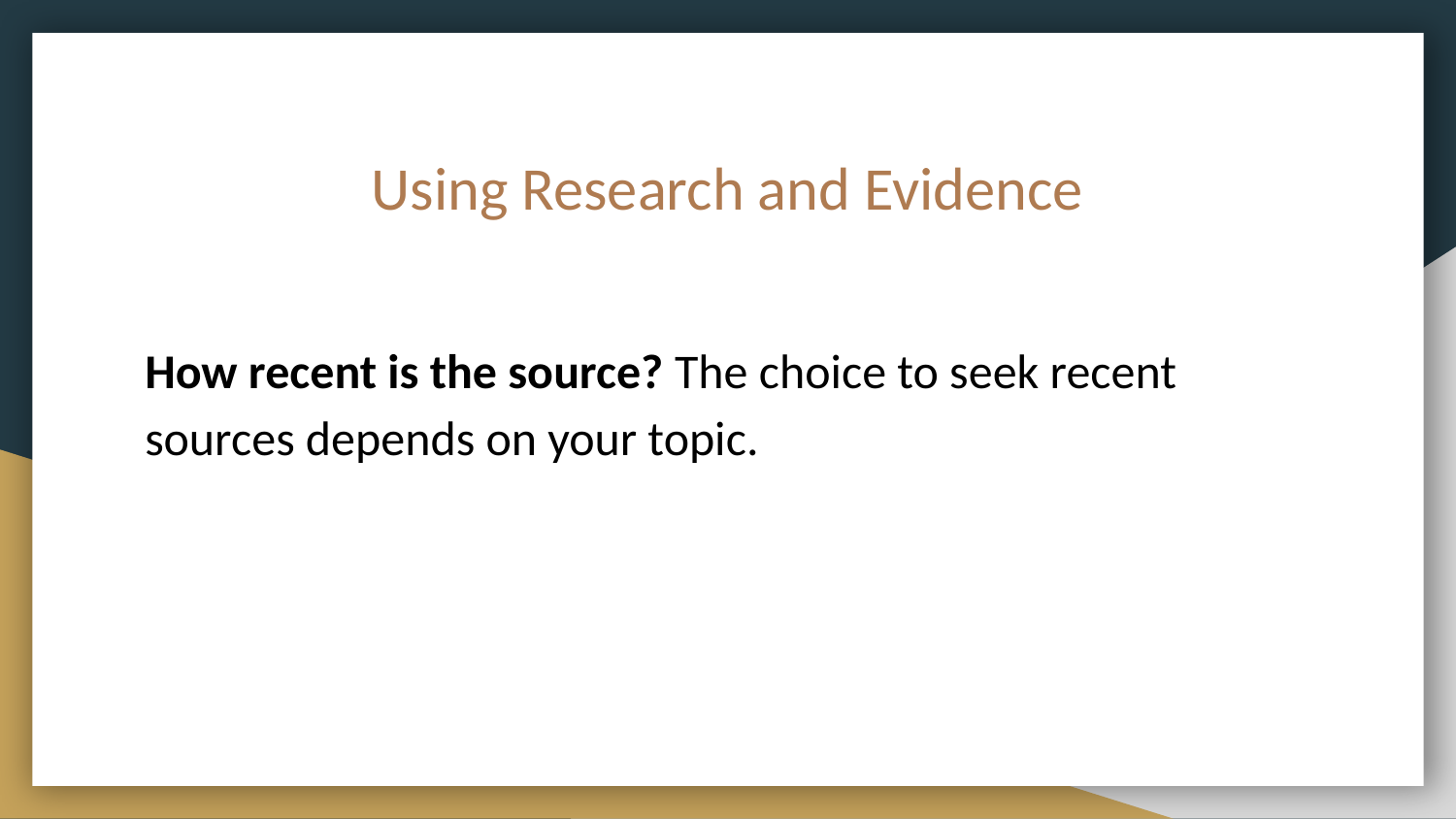

# Using Research and Evidence
How recent is the source? The choice to seek recent sources depends on your topic.